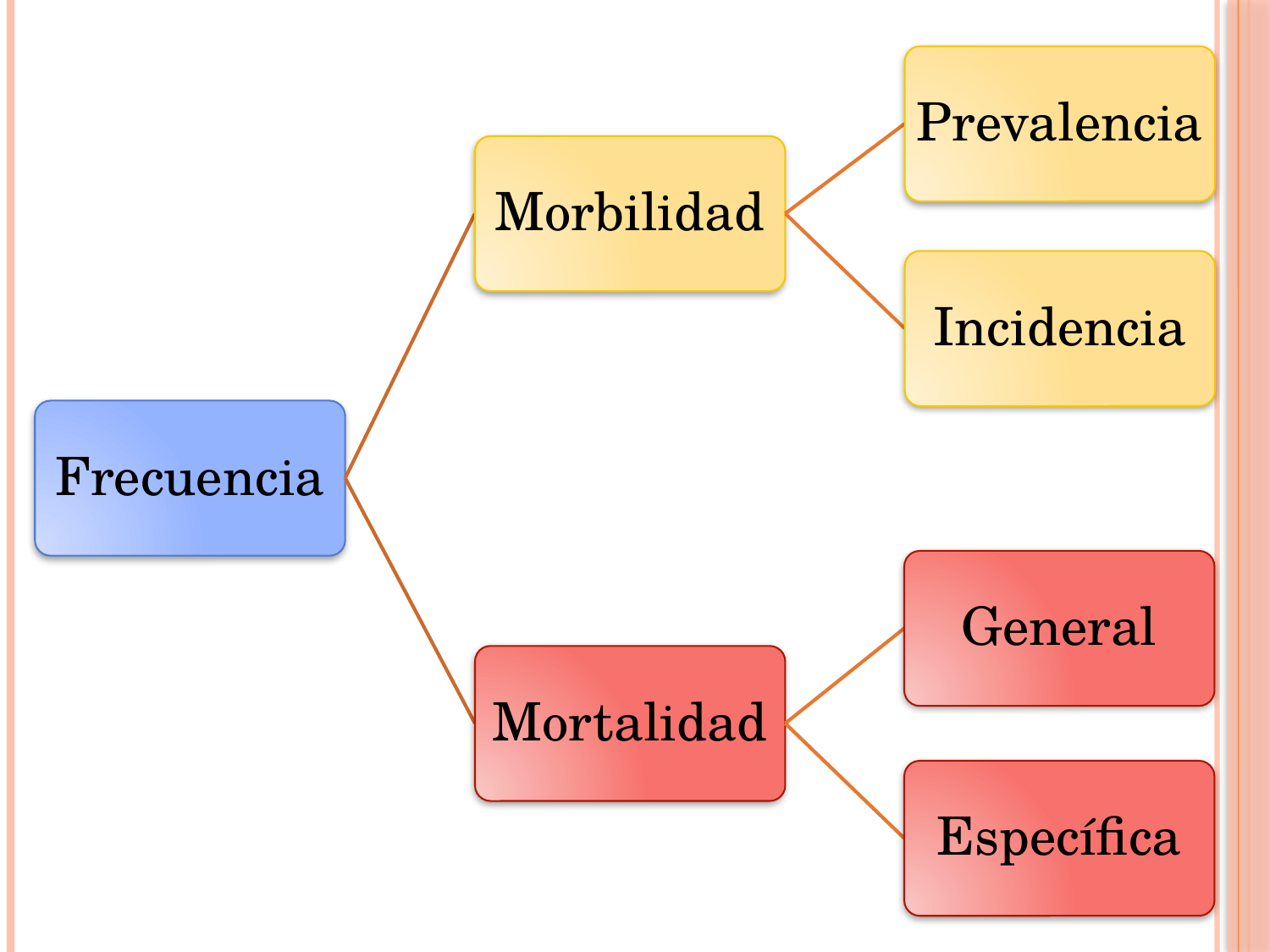

Frecuencia

Morbilidad

Prevalencia

Incidencia

Mortalidad

General

Específica